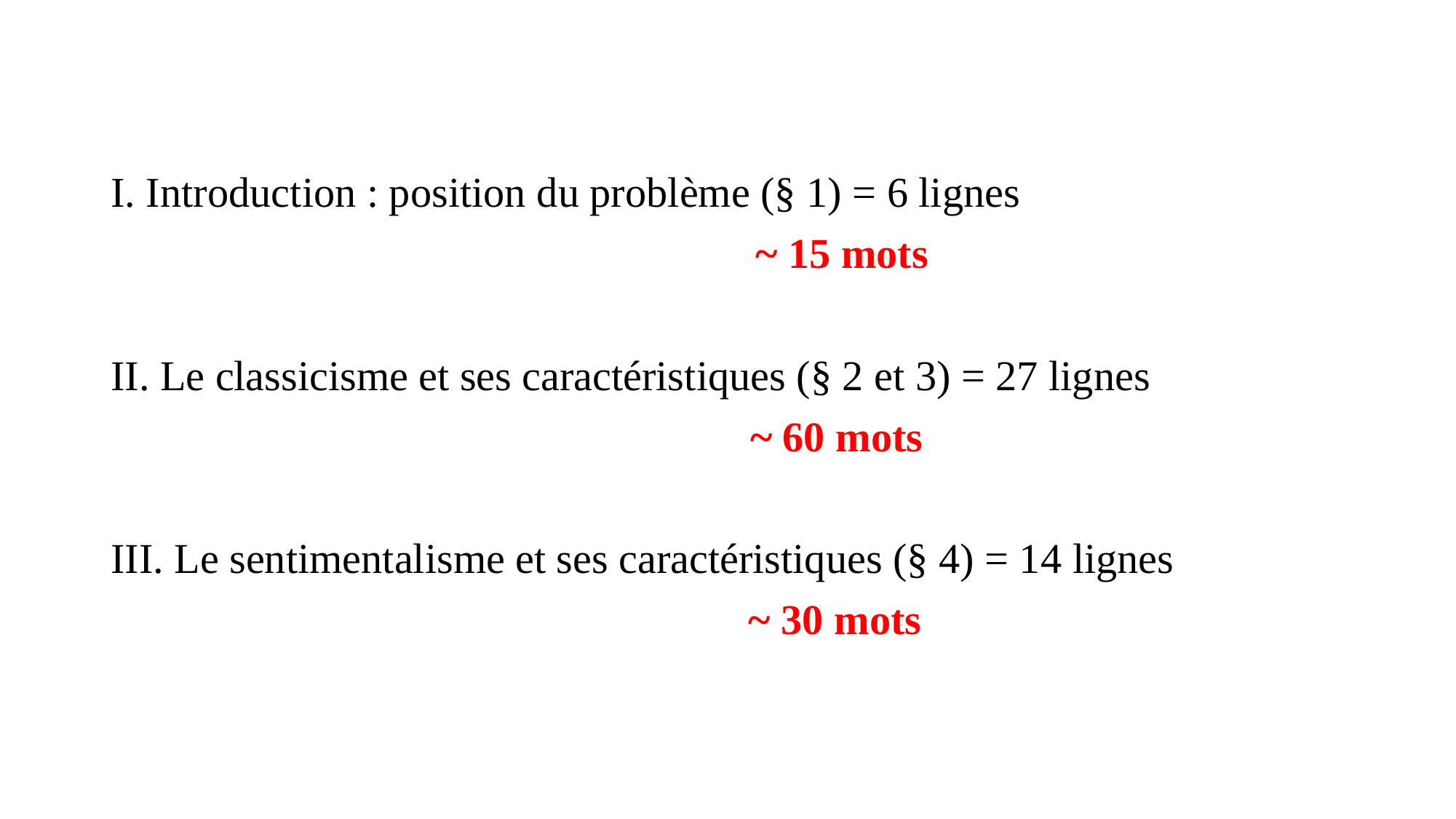

#

I. Introduction : position du problème (§ 1) = 6 lignes
		 ~ 15 mots

II. Le classicisme et ses caractéristiques (§ 2 et 3) = 27 lignes
	 	~ 60 mots

III. Le sentimentalisme et ses caractéristiques (§ 4) = 14 lignes
		  ~ 30 mots